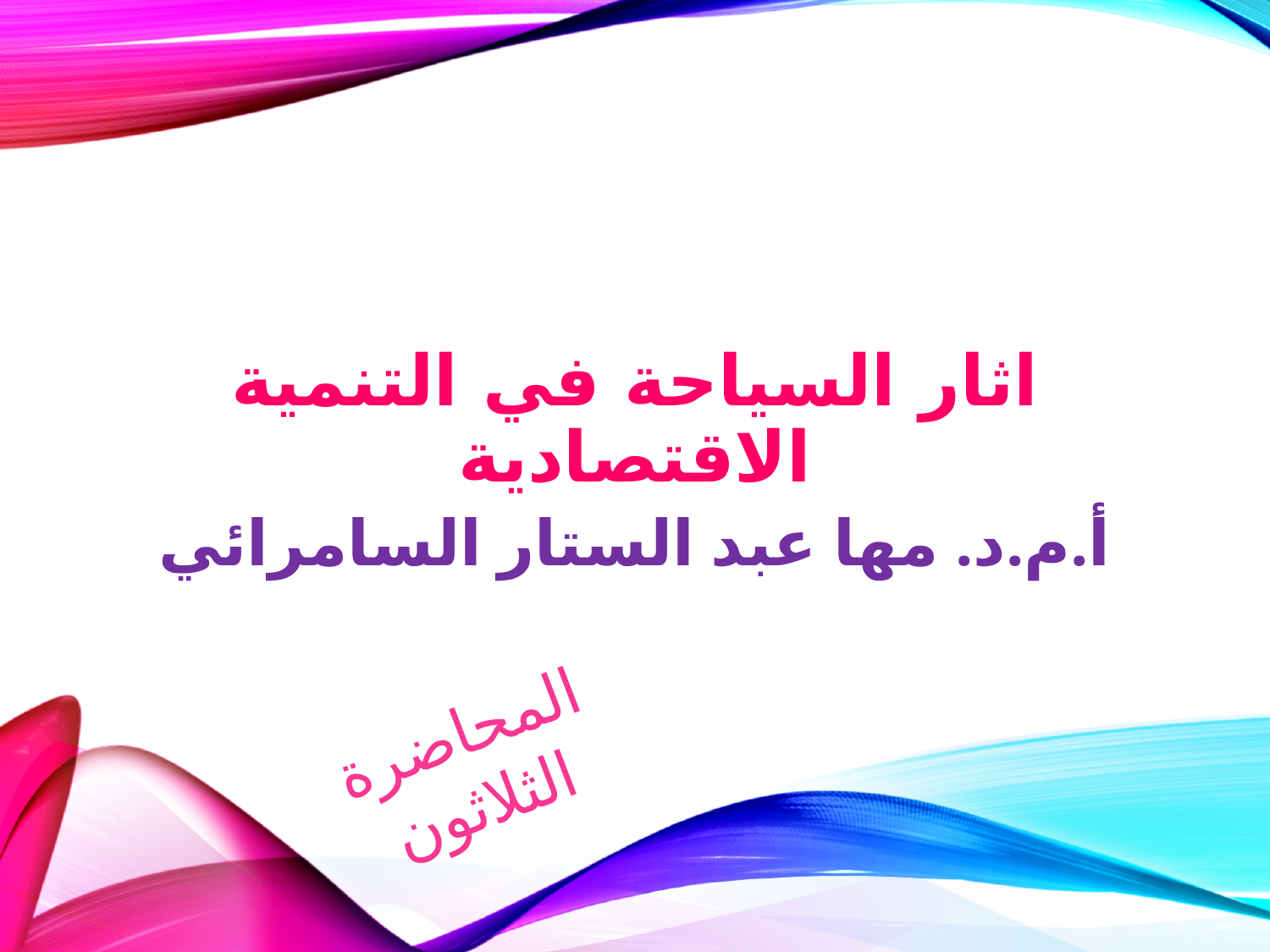

# اثار السياحة في التنمية الاقتصادية
أ.م.د. مها عبد الستار السامرائي
المحاضرة الثلاثون